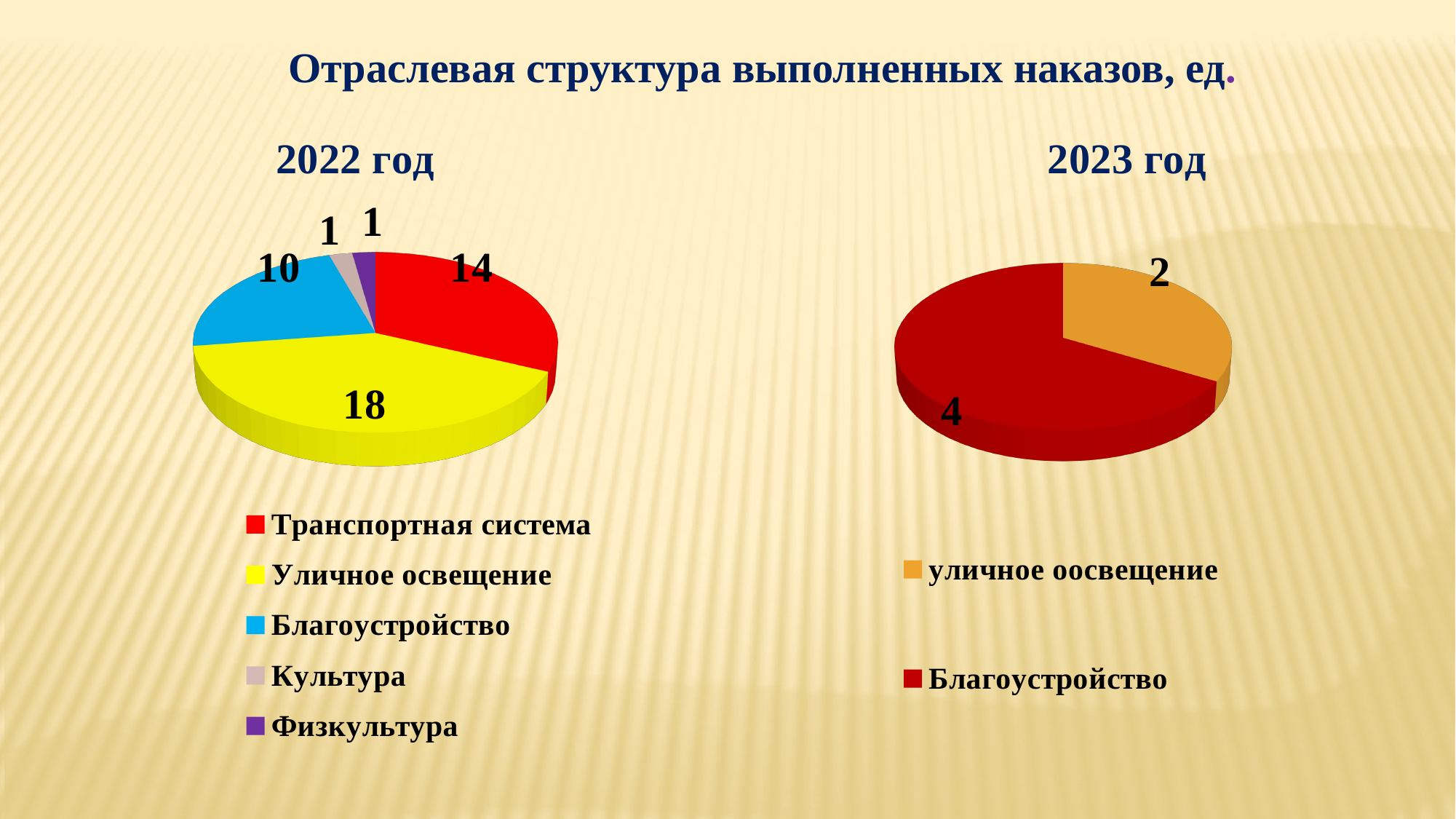

Отраслевая структура выполненных наказов, ед.

[unsupported chart]

[unsupported chart]